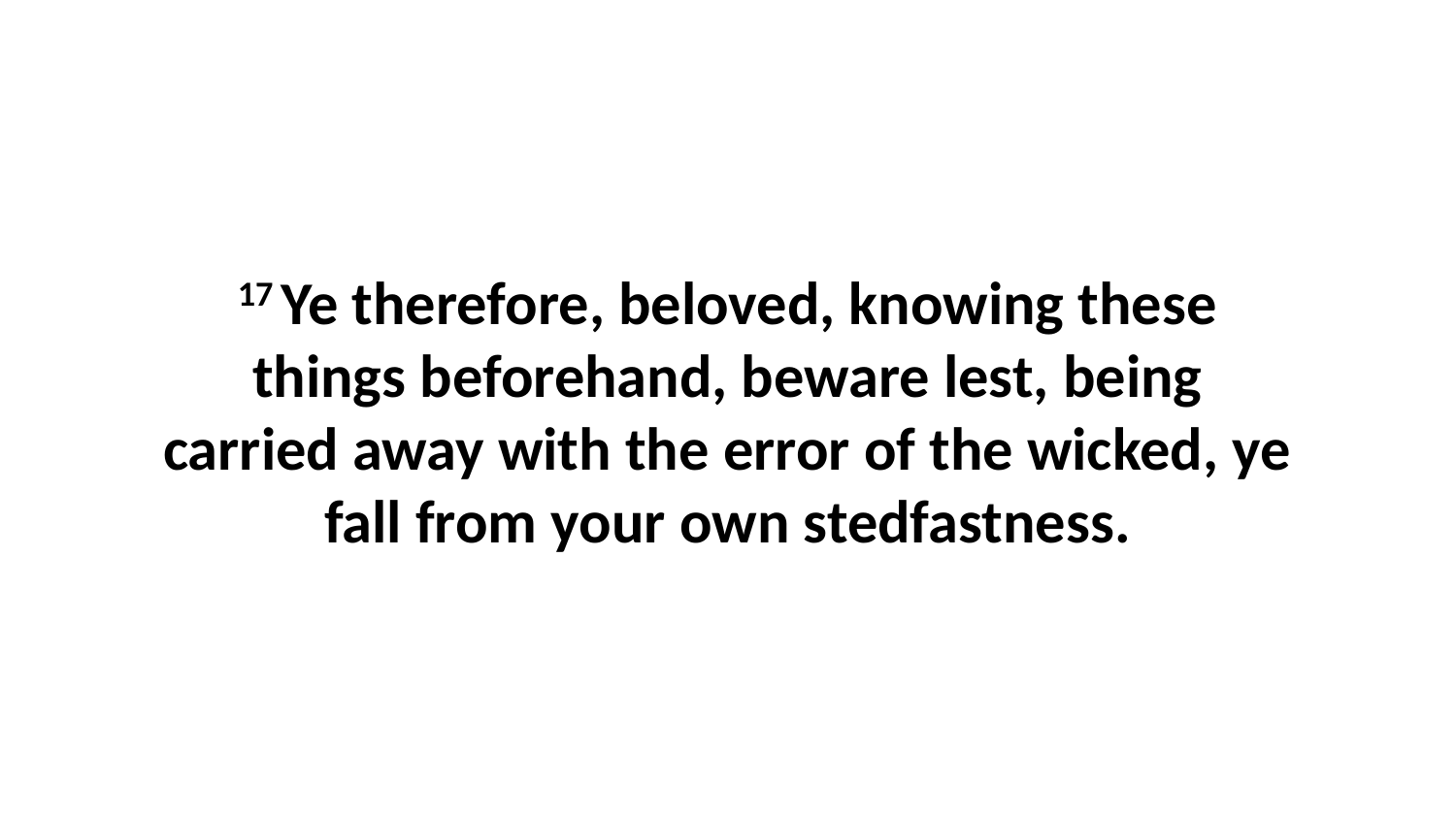

17 Ye therefore, beloved, knowing these things beforehand, beware lest, being carried away with the error of the wicked, ye fall from your own stedfastness.